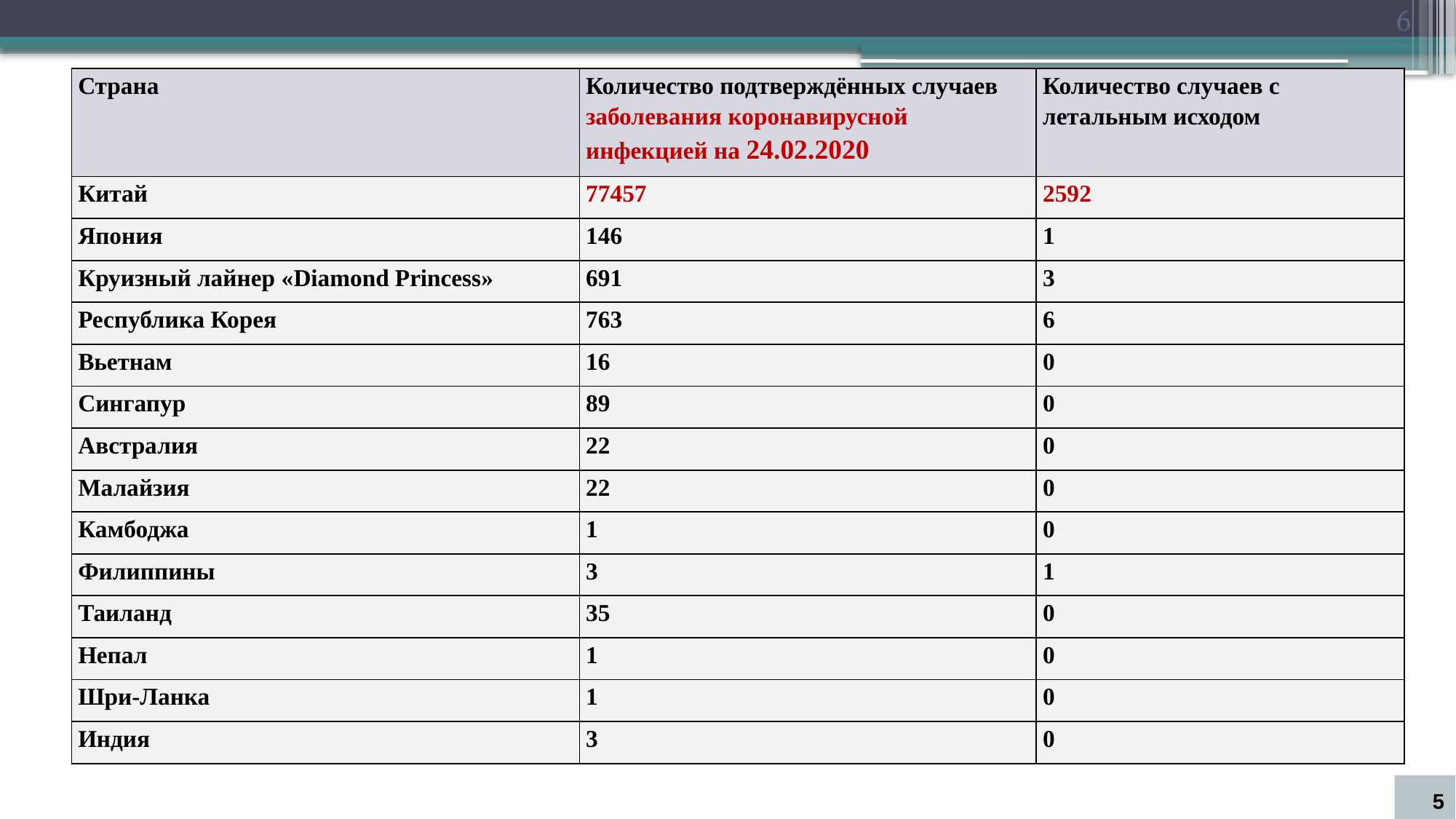

6
| Страна | Количество подтверждённых случаев заболевания коронавирусной инфекцией на 24.02.2020 | Количество случаев с летальным исходом |
| --- | --- | --- |
| Китай | 77457 | 2592 |
| Япония | 146 | 1 |
| Круизный лайнер «Diamond Princess» | 691 | 3 |
| Республика Корея | 763 | 6 |
| Вьетнам | 16 | 0 |
| Сингапур | 89 | 0 |
| Австралия | 22 | 0 |
| Малайзия | 22 | 0 |
| Камбоджа | 1 | 0 |
| Филиппины | 3 | 1 |
| Таиланд | 35 | 0 |
| Непал | 1 | 0 |
| Шри-Ланка | 1 | 0 |
| Индия | 3 | 0 |
5